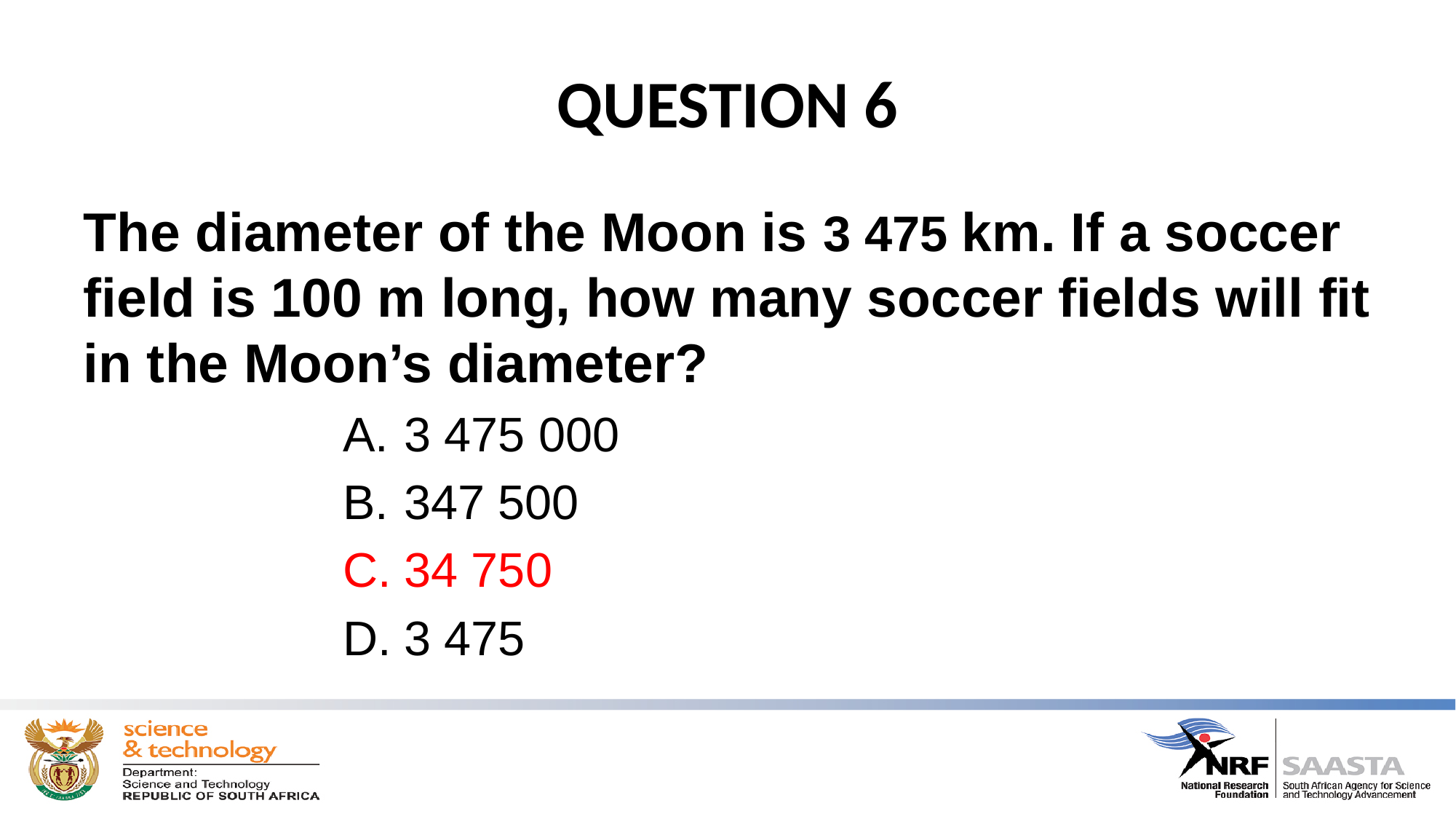

# QUESTION 6
The diameter of the Moon is 3 475 km. If a soccer field is 100 m long, how many soccer fields will fit in the Moon’s diameter?
3 475 000
347 500
34 750
3 475